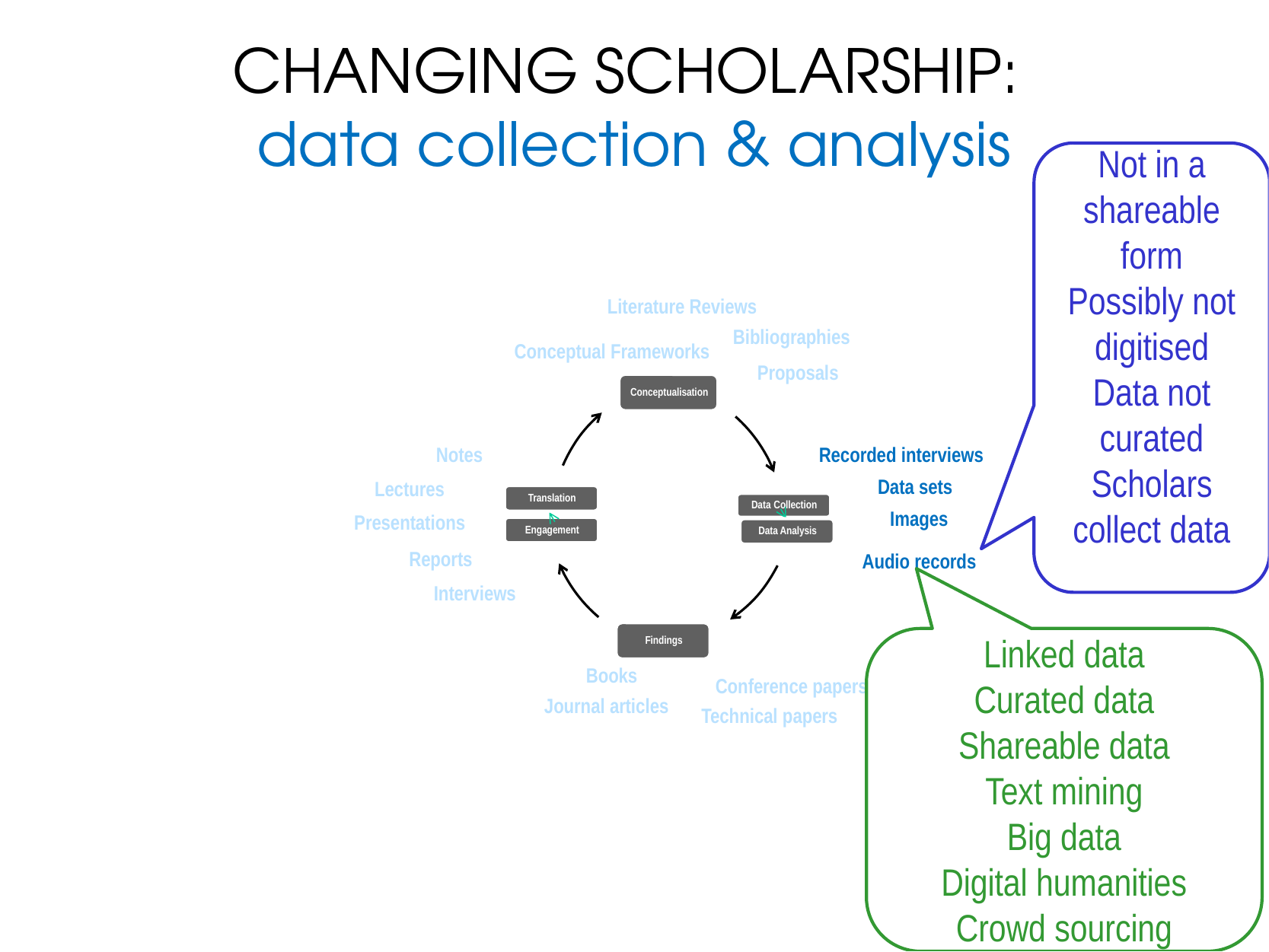

Changing scholarship:
data collection & analysis

Not in a shareable form
Possibly not digitised
Data not curated
Scholars collect data

Literature Reviews
Bibliographies
Conceptual Frameworks
Conceptualisation
Data Collection
Data Analysis
Findings
Engagement
Translation
Proposals
Notes
Recorded interviews
Data sets
Lectures
Images
Presentations
Reports
Audio records
Interviews

Linked data
Curated data
Shareable data
Text mining
Big data
Digital humanities
Crowd sourcing

Books
Conference papers
Journal articles
Technical papers